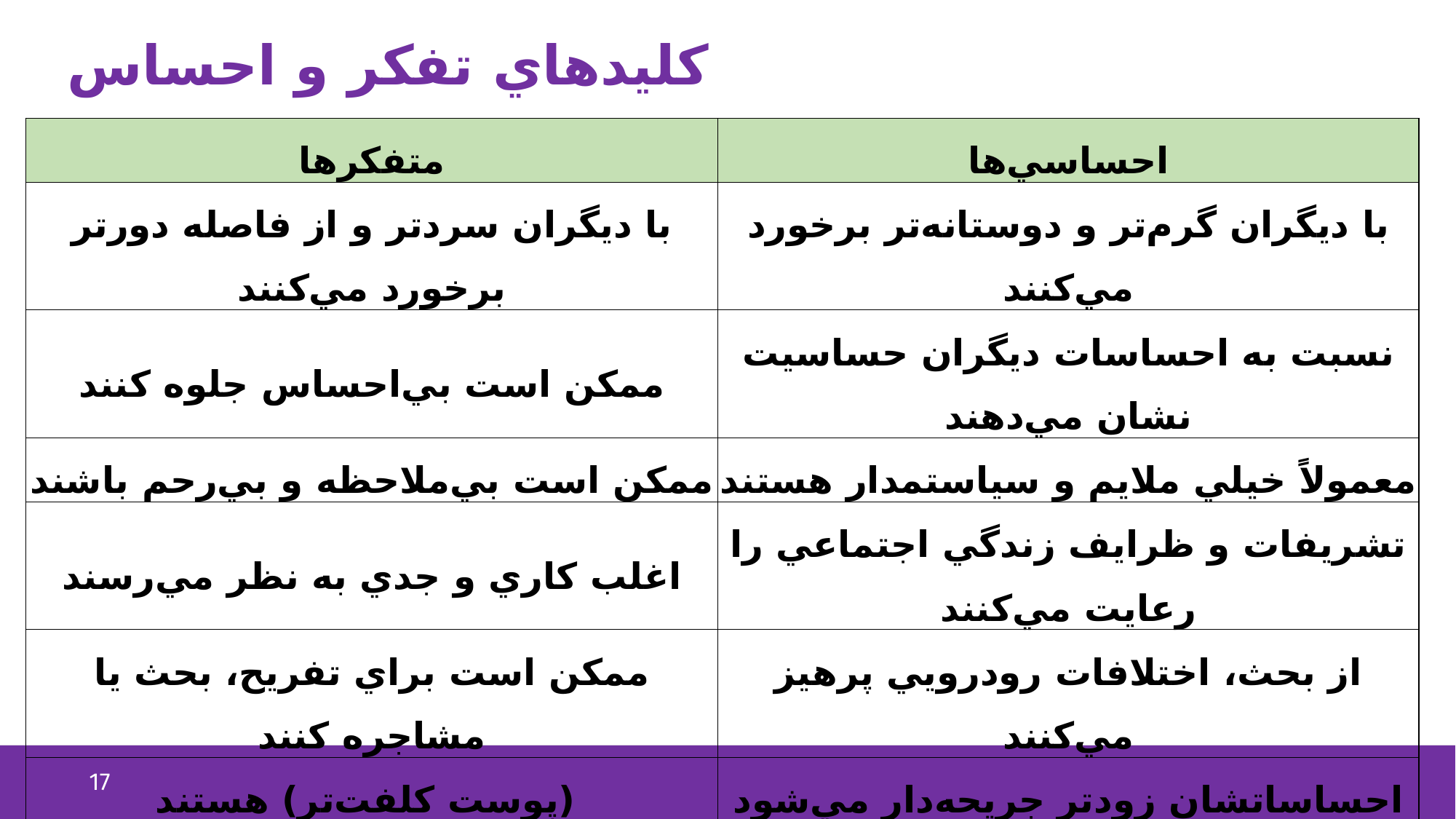

# كليدهاي تفکر و احساس
| متفكرها | احساسي‌ها |
| --- | --- |
| با ديگران سردتر و از فاصله دورتر برخورد مي‌كنند | با ديگران گرم‌تر و دوستانه‌تر برخورد مي‌كنند |
| ممكن است بي‌احساس جلوه كنند | نسبت به احساسات ديگران حساسيت نشان مي‌دهند |
| ممكن است بي‌ملاحظه و بي‌رحم باشند | معمولاً خيلي ملايم و سياستمدار هستند |
| اغلب كاري و جدي به نظر مي‌رسند | تشريفات و ظرايف زندگي اجتماعي را رعايت مي‌كنند |
| ممكن است براي تفريح، بحث يا مشاجره كنند | از بحث، اختلافات رودرويي پرهيز مي‌كنند |
| (پوست كلفت‌تر) هستند | احساساتشان زودتر جريحه‌دار مي‌شود |
| مستقيم به اصل مطلب مي‌پردازند | گفتگو را با احوال‌پرسي و حرف‌هاي معمولي شروع مي‌كنند |
| به ندرت در مورد مناسب بودن زمان سؤال مي‌كنند | معمولاً در مورد مناسب بودن زمان سؤال مي‌كنند |